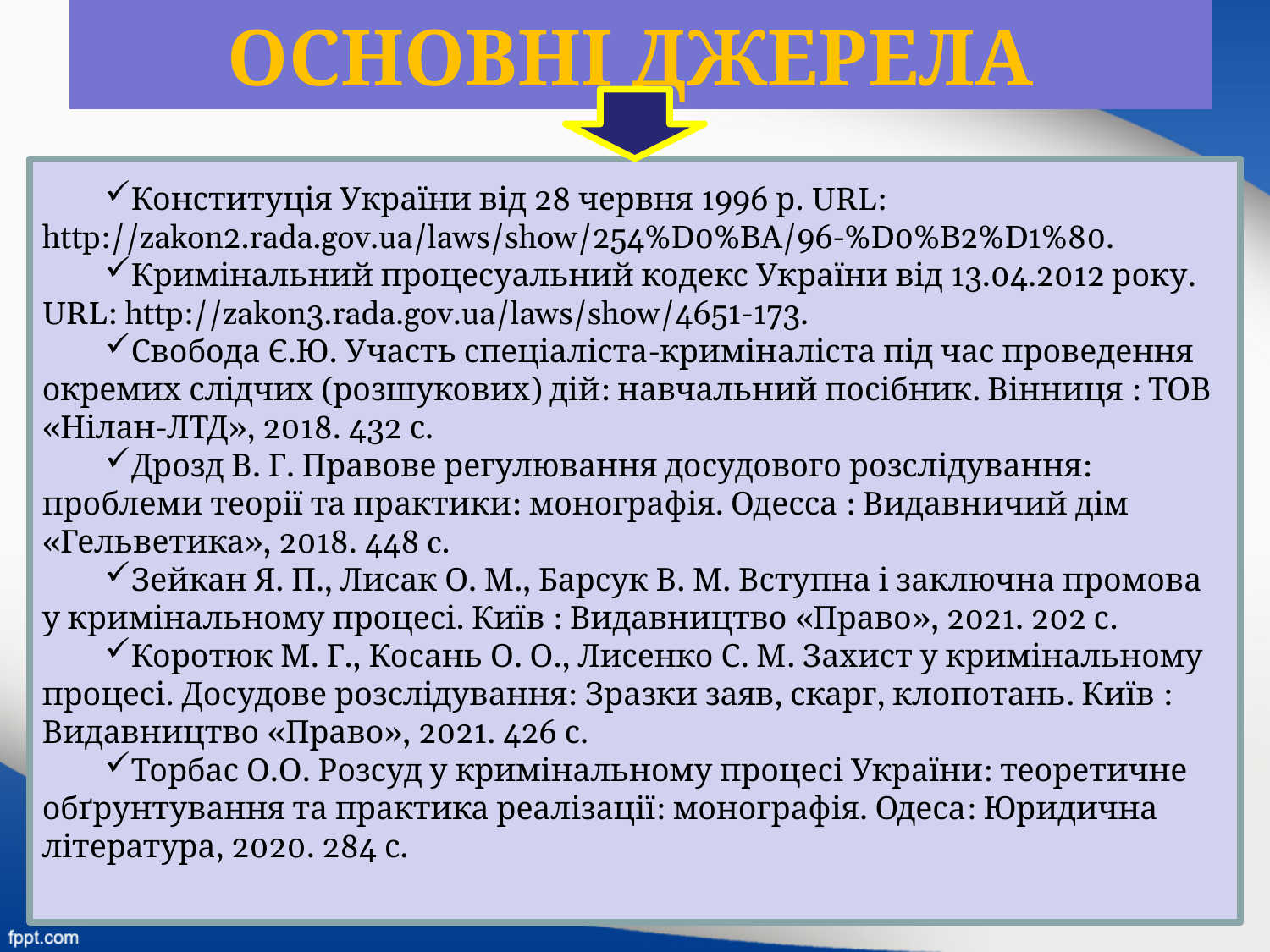

# ОСНОВНІ ДЖЕРЕЛА

Конституція України від 28 червня 1996 р. URL: http://zakon2.rada.gov.ua/laws/show/254%D0%BA/96-%D0%B2%D1%80.
Кримінальний процесуальний кодекс України від 13.04.2012 року. URL: http://zakon3.rada.gov.ua/laws/show/4651-173.
Свобода Є.Ю. Участь спеціаліста-криміналіста під час проведення окремих слідчих (розшукових) дій: навчальний посібник. Вінниця : ТОВ «Нілан-ЛТД», 2018. 432 с.
Дрозд В. Г. Правове регулювання досудового розслідування: проблеми теорії та практики: монографія. Одесса : Видавничий дім «Гельветика», 2018. 448 c.
Зейкан Я. П., Лисак О. М., Барсук В. М. Вступна і заключна промова у кримінальному процесі. Київ : Видавництво «Право», 2021. 202 с.
Коротюк М. Г., Косань О. О., Лисенко С. М. Захист у кримінальному процесі. Досудове розслідування: Зразки заяв, скарг, клопотань. Київ : Видавництво «Право», 2021. 426 с.
Торбас О.О. Розсуд у кримінальному процесі України: теоретичне обґрунтування та практика реалізації: монографія. Одеса: Юридична література, 2020. 284 с.